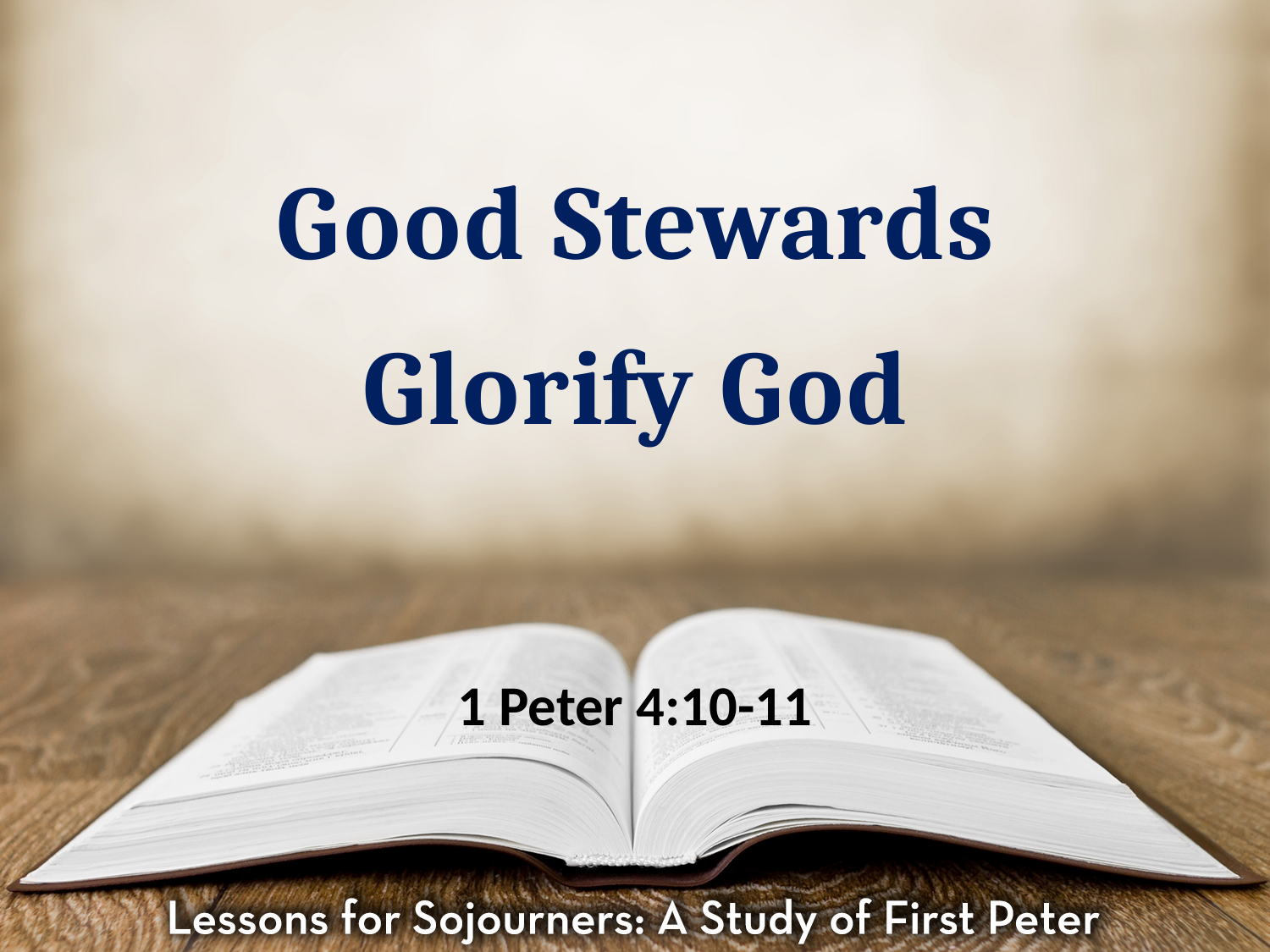

# Good Stewards Glorify God
1 Peter 4:10-11